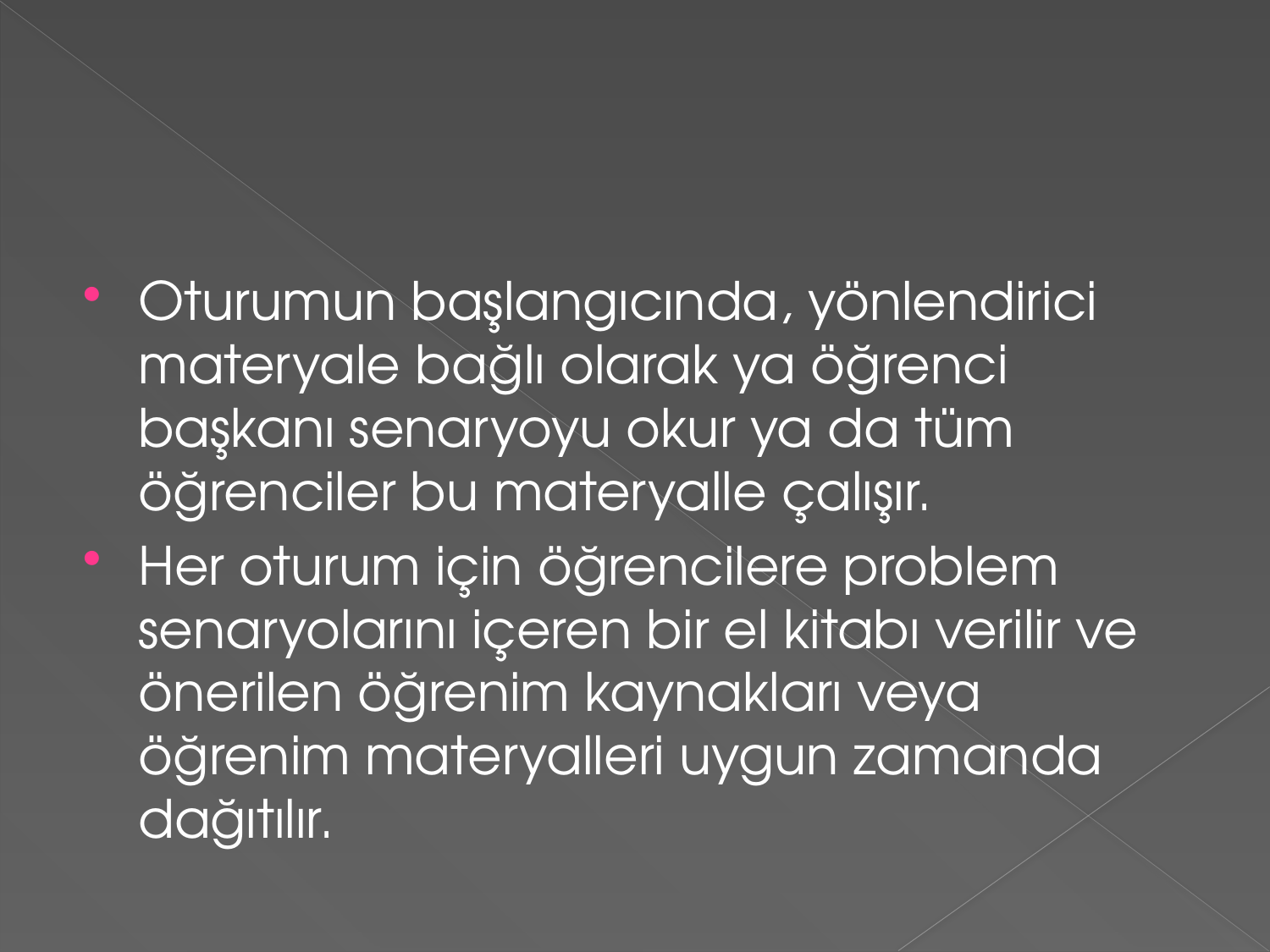

Oturumun başlangıcında, yönlendirici materyale bağlı olarak ya öğrenci başkanı senaryoyu okur ya da tüm öğrenciler bu materyalle çalışır.
Her oturum için öğrencilere problem senaryolarını içeren bir el kitabı verilir ve önerilen öğrenim kaynakları veya öğrenim materyalleri uygun zamanda dağıtılır.